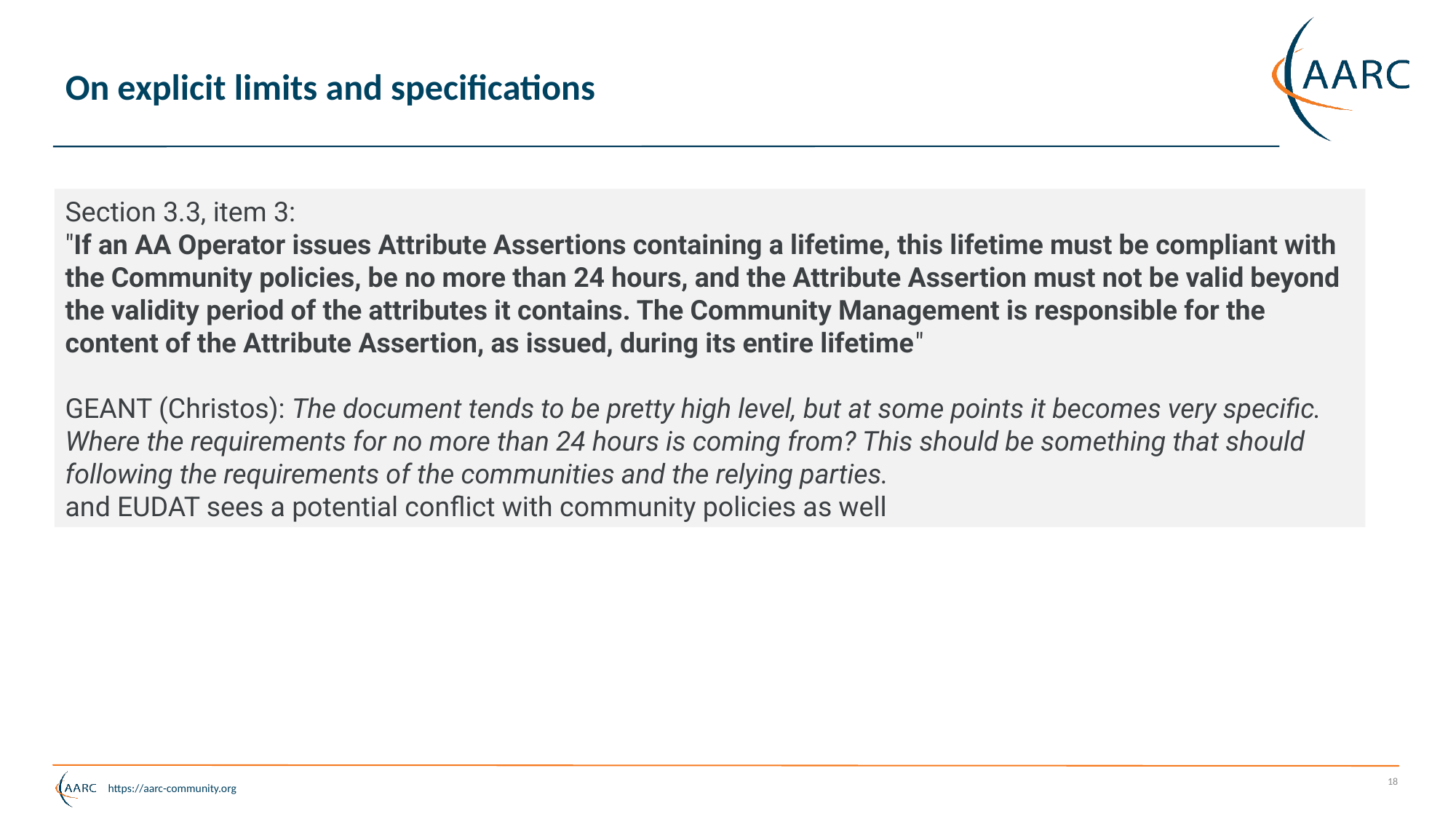

# On explicit limits and specifications
Section 3.3, item 3:
"If an AA Operator issues Attribute Assertions containing a lifetime, this lifetime must be compliant with the Community policies, be no more than 24 hours, and the Attribute Assertion must not be valid beyond the validity period of the attributes it contains. The Community Management is responsible for the content of the Attribute Assertion, as issued, during its entire lifetime"
GEANT (Christos): The document tends to be pretty high level, but at some points it becomes very specific. Where the requirements for no more than 24 hours is coming from? This should be something that should following the requirements of the communities and the relying parties.
and EUDAT sees a potential conflict with community policies as well
18